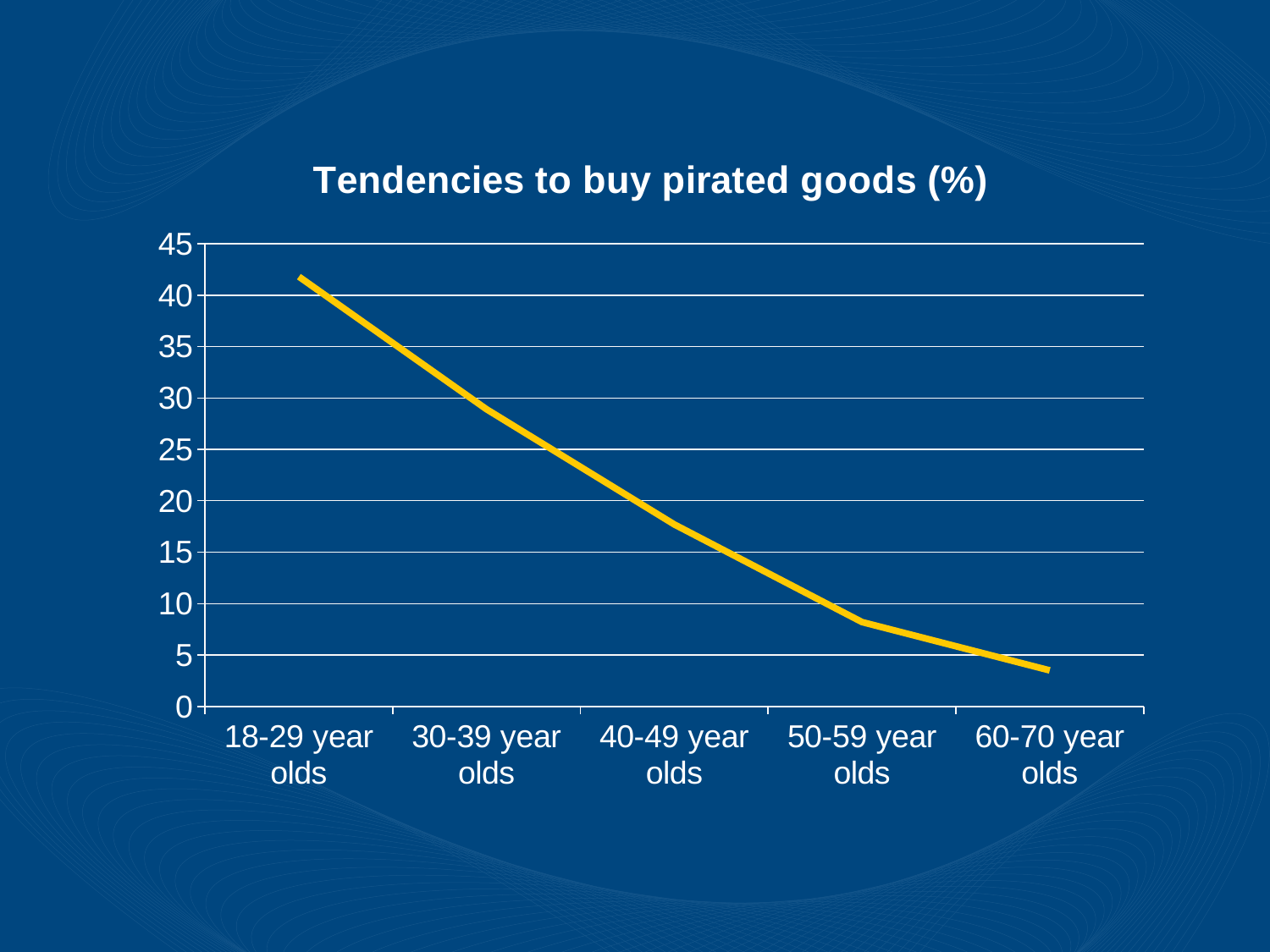

### Chart: Tendencies to buy pirated goods (%)

| Category | Series 1 |
|---|---|
| 18-29 year olds | 41.8 |
| 30-39 year olds | 28.9 |
| 40-49 year olds | 17.7 |
| 50-59 year olds | 8.2 |
| 60-70 year olds | 3.5 |